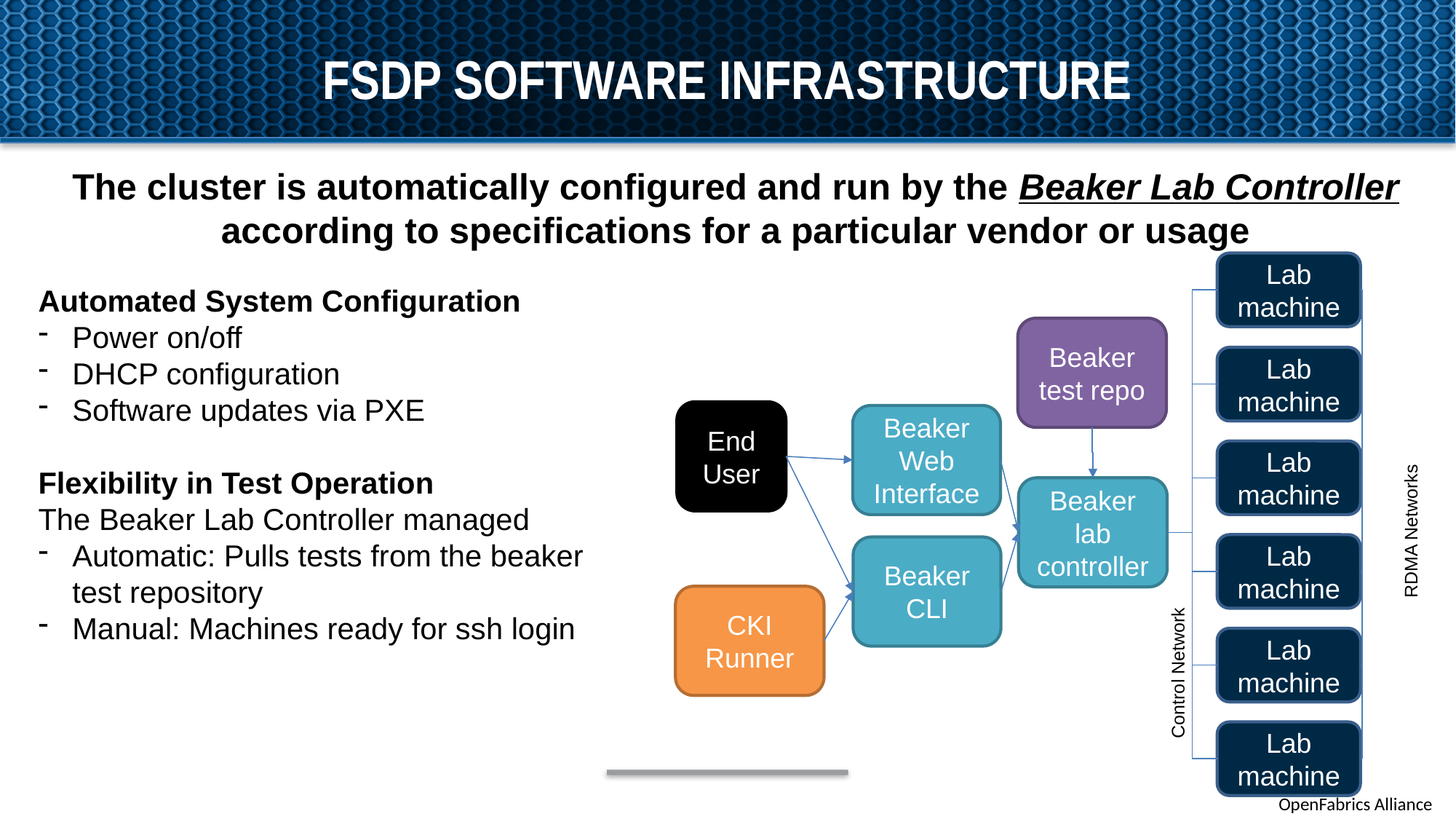

FsdP software infrastructure
The cluster is automatically configured and run by the Beaker Lab Controller according to specifications for a particular vendor or usage
Lab machine
Automated System Configuration
Power on/off
DHCP configuration
Software updates via PXE

Flexibility in Test Operation
The Beaker Lab Controller managed
Automatic: Pulls tests from the beaker test repository
Manual: Machines ready for ssh login
Beaker test repo
Lab machine
End User
Beaker Web Interface
Lab machine
Beaker lab controller
RDMA Networks
Lab machine
Beaker CLI
CKI Runner
Lab machine
Control Network
Lab machine
OpenFabrics Alliance